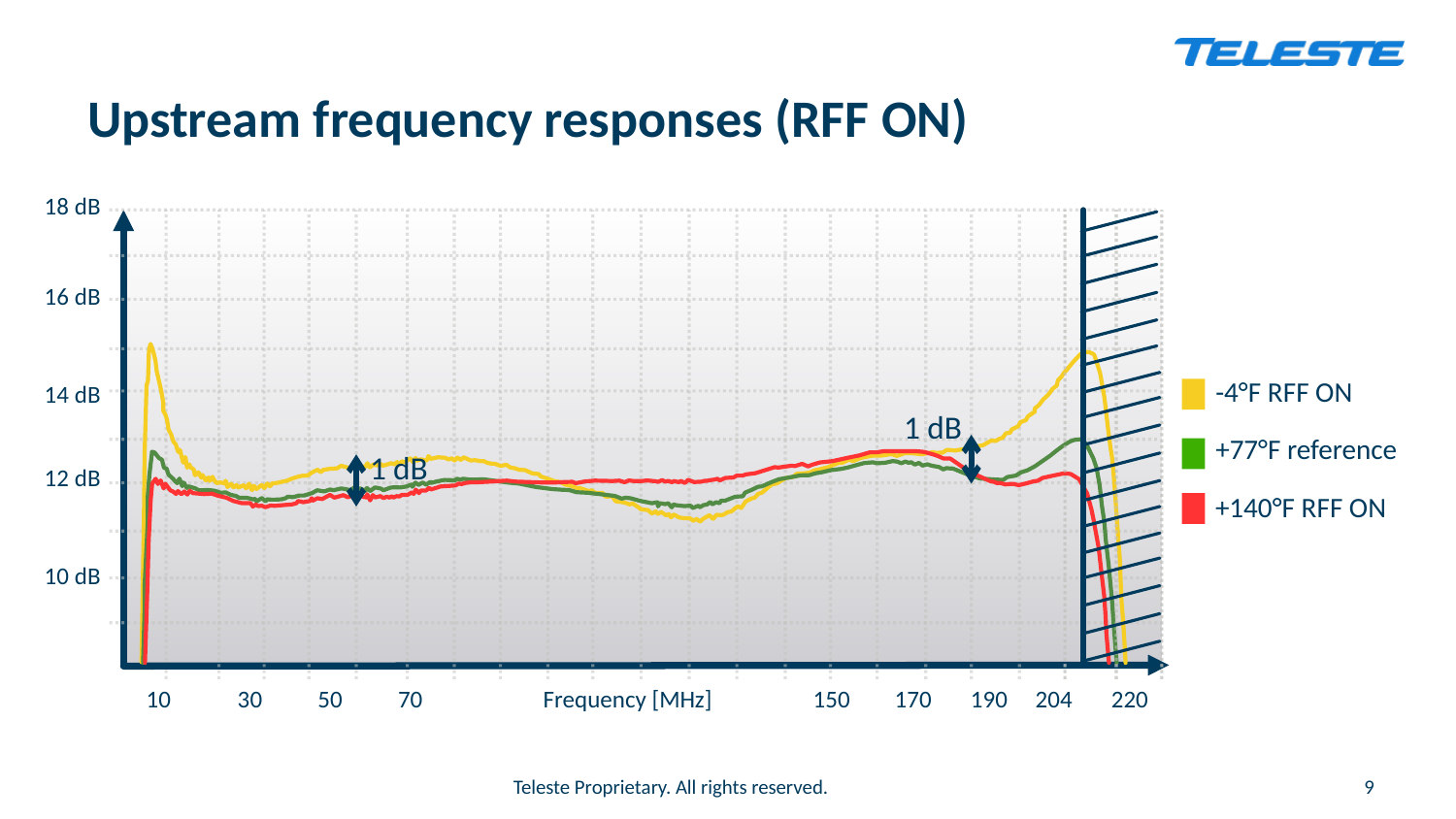

# Upstream frequency responses (RFF ON)

18 dB

16 dB
-4°F RFF ON
14 dB

1 dB
+77°F reference

1 dB
12 dB
+140°F RFF ON

10 dB
10            30          50          70
Frequency [MHz]
150        170       190     204       220
9